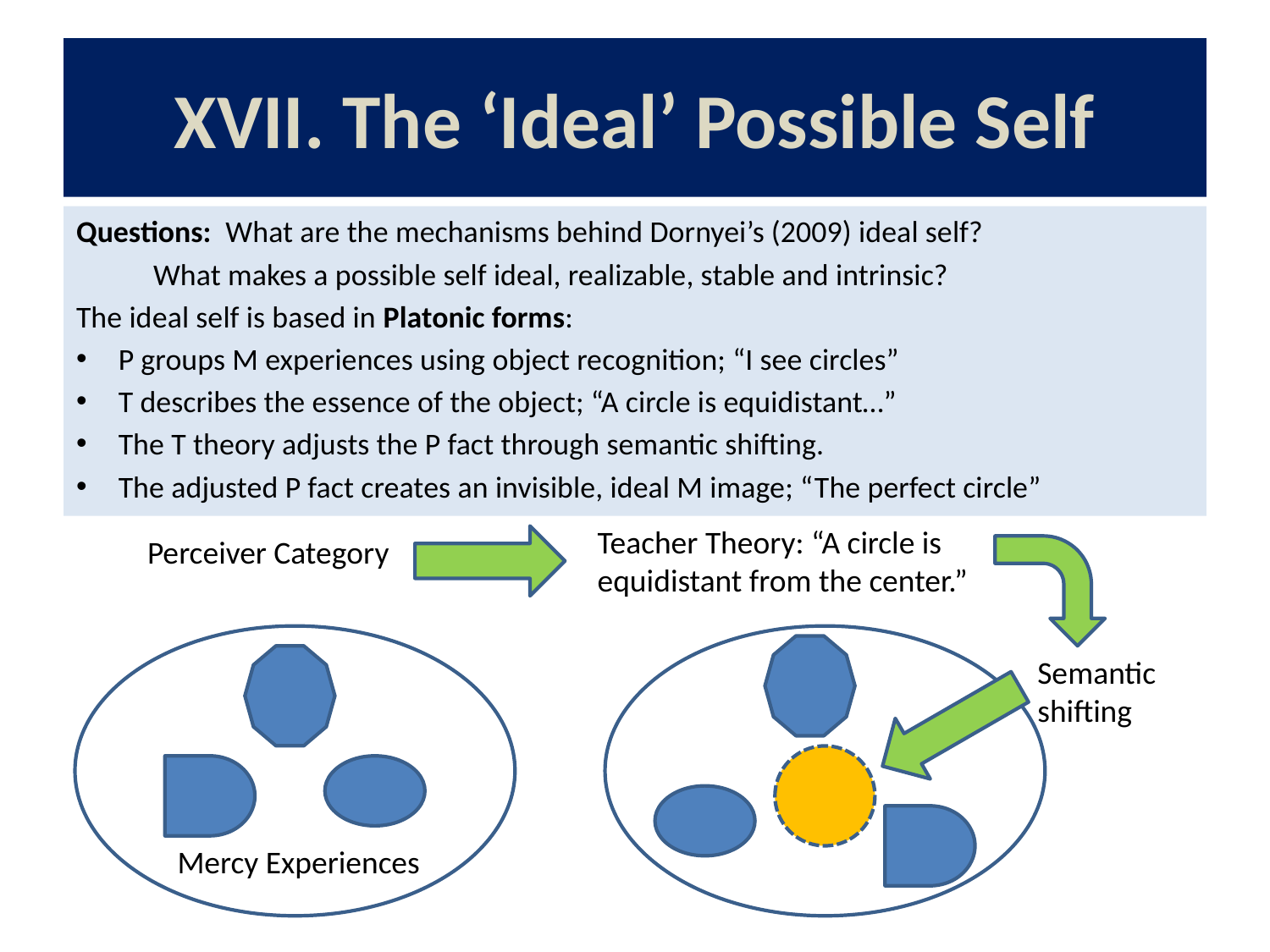

# XVII. The ‘Ideal’ Possible Self
Questions:  What are the mechanisms behind Dornyei’s (2009) ideal self?
		     What makes a possible self ideal, realizable, stable and intrinsic?
The ideal self is based in Platonic forms:
P groups M experiences using object recognition; “I see circles”
T describes the essence of the object; “A circle is equidistant…”
The T theory adjusts the P fact through semantic shifting.
The adjusted P fact creates an invisible, ideal M image; “The perfect circle”

Teacher Theory: “A circle is equidistant from the center.”

Perceiver Category

Semantic shifting

Mercy Experiences